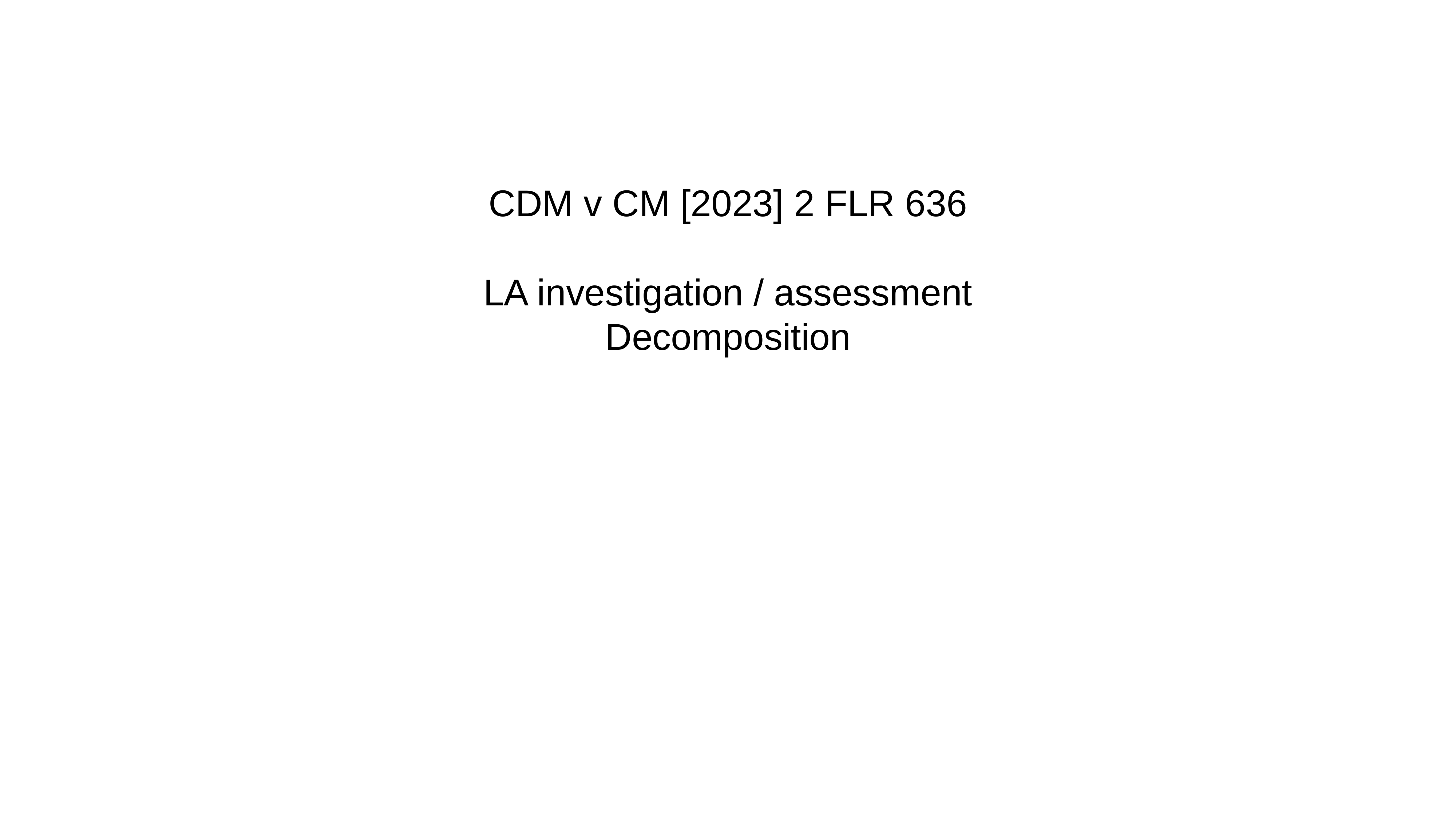

CDM v CM [2023] 2 FLR 636

LA investigation / assessment
Decomposition